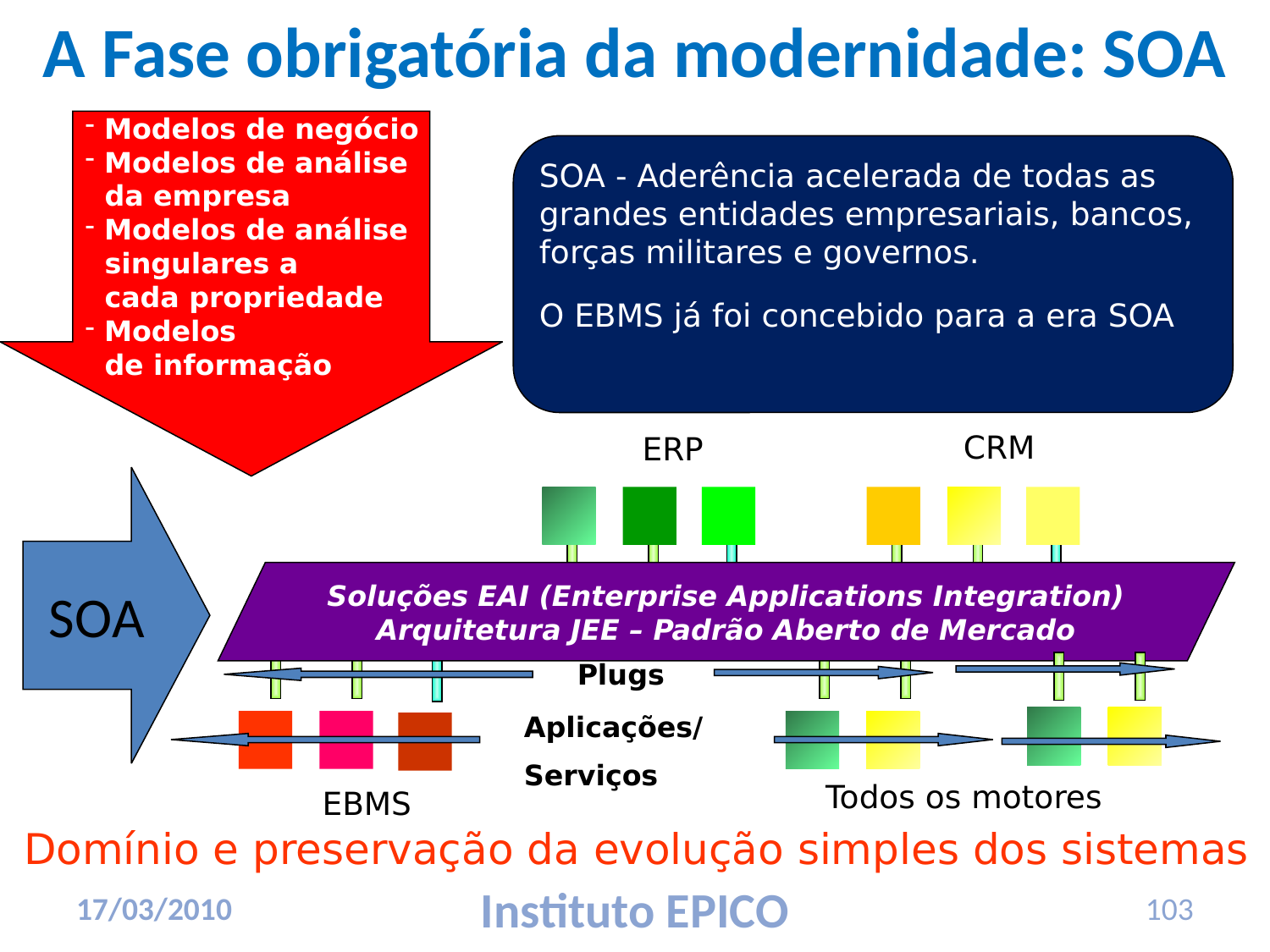

# A Fase obrigatória da modernidade: SOA
 Modelos de negócio
 Modelos de análise
  da empresa
 Modelos de análise
  singulares a
  cada propriedade
 Modelos
  de informação
SOA - Aderência acelerada de todas as grandes entidades empresariais, bancos, forças militares e governos.

O EBMS já foi concebido para a era SOA
CRM
ERP
SOA

Soluções EAI (Enterprise Applications Integration)
Arquitetura JEE – Padrão Aberto de Mercado
Plugs

Aplicações/
Serviços

Todos os motores
EBMS
Domínio e preservação da evolução simples dos sistemas
17/03/2010
Instituto EPICO
103